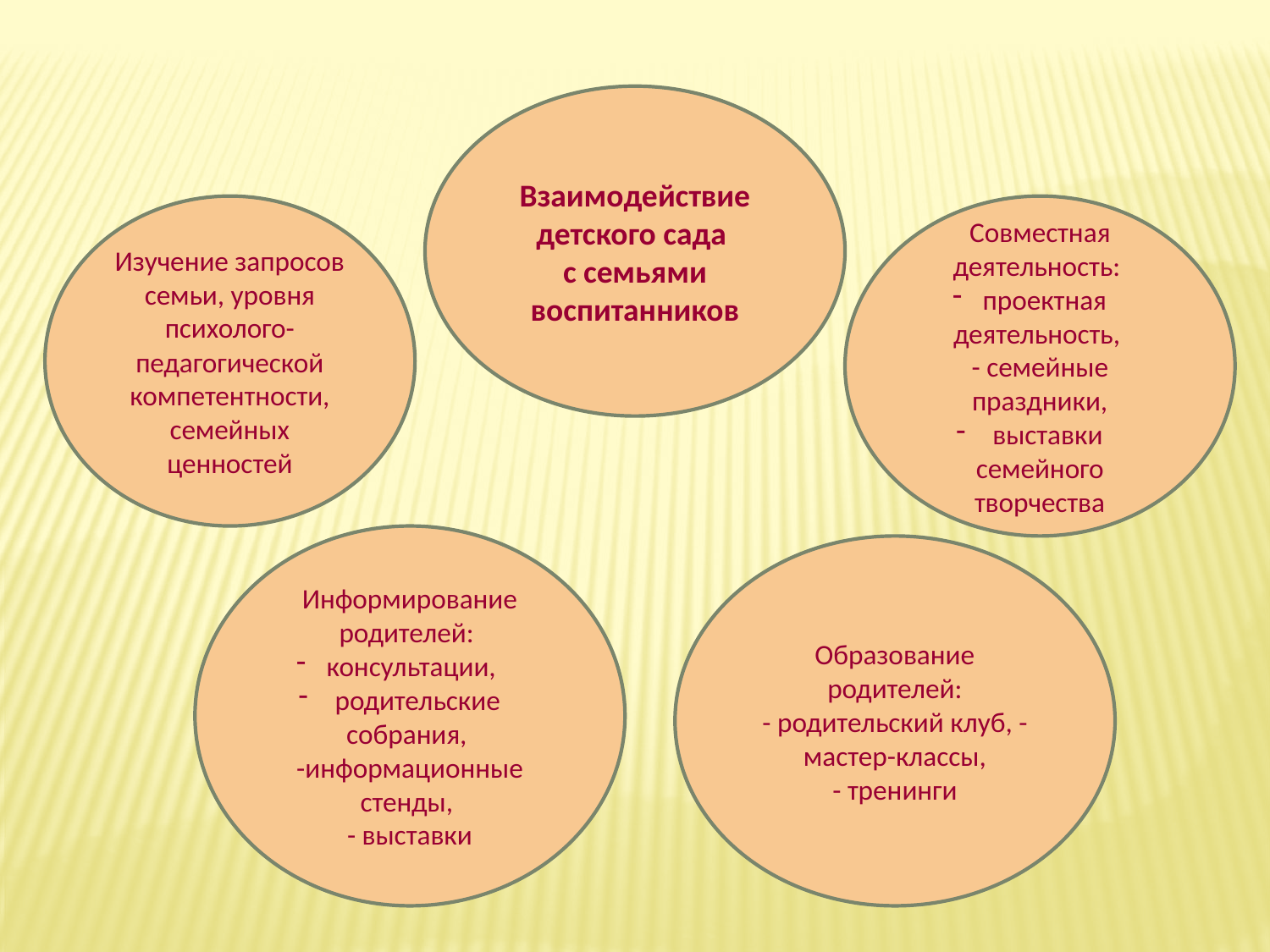

Взаимодействие детского сада
с семьями воспитанников
Изучение запросов семьи, уровня психолого-педагогической компетентности, семейных ценностей
Совместная деятельность:
проектная деятельность,
- семейные праздники,
 выставки семейного творчества
Информирование родителей:
консультации,
 родительские собрания,
-информационные стенды,
- выставки
Образование родителей:
- родительский клуб, - мастер-классы,
- тренинги